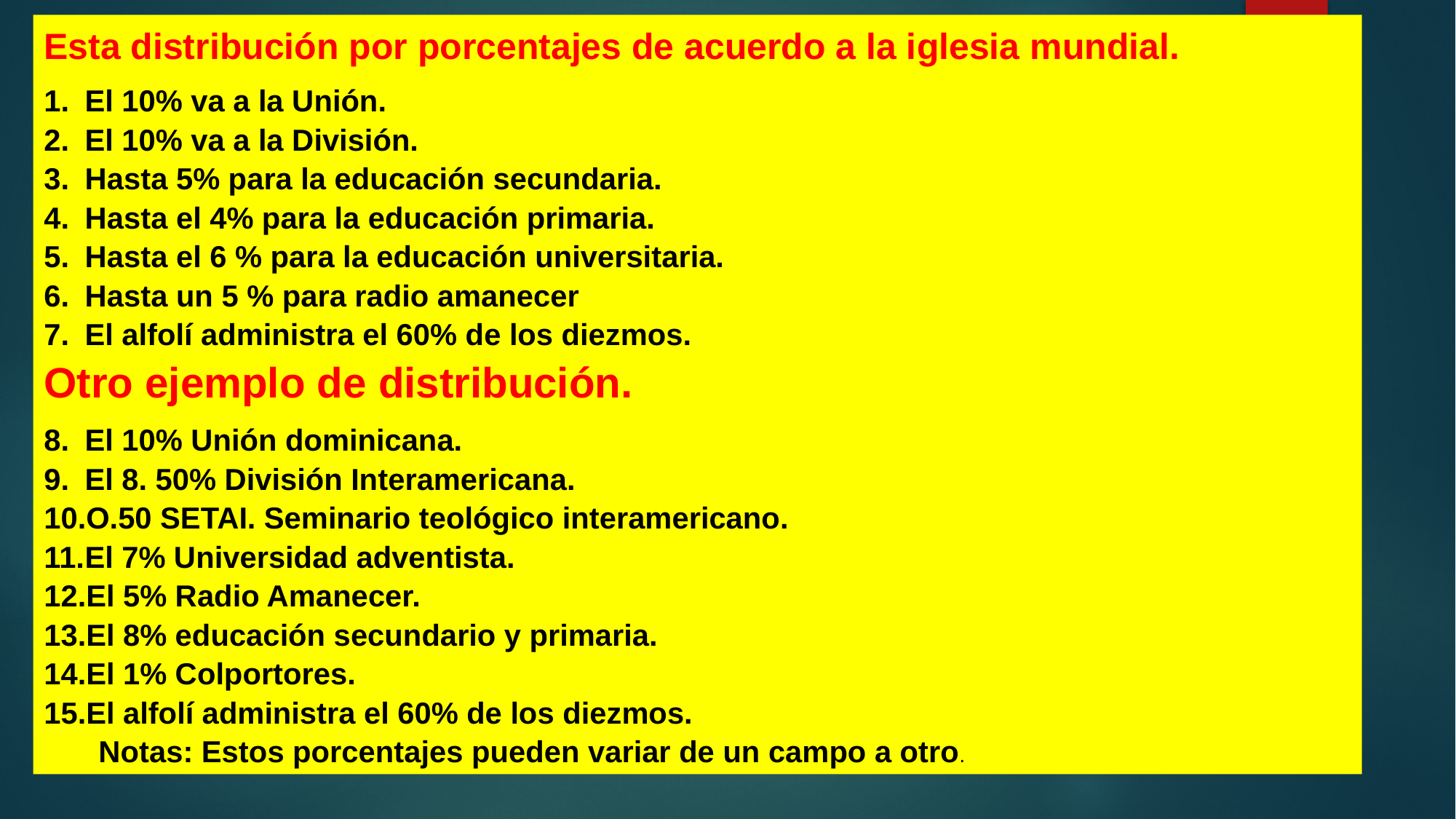

Esta distribución por porcentajes de acuerdo a la iglesia mundial.
El 10% va a la Unión.
El 10% va a la División.
Hasta 5% para la educación secundaria.
Hasta el 4% para la educación primaria.
Hasta el 6 % para la educación universitaria.
Hasta un 5 % para radio amanecer
El alfolí administra el 60% de los diezmos.
Otro ejemplo de distribución.
El 10% Unión dominicana.
El 8. 50% División Interamericana.
O.50 SETAI. Seminario teológico interamericano.
El 7% Universidad adventista.
El 5% Radio Amanecer.
El 8% educación secundario y primaria.
El 1% Colportores.
El alfolí administra el 60% de los diezmos.
Notas: Estos porcentajes pueden variar de un campo a otro.